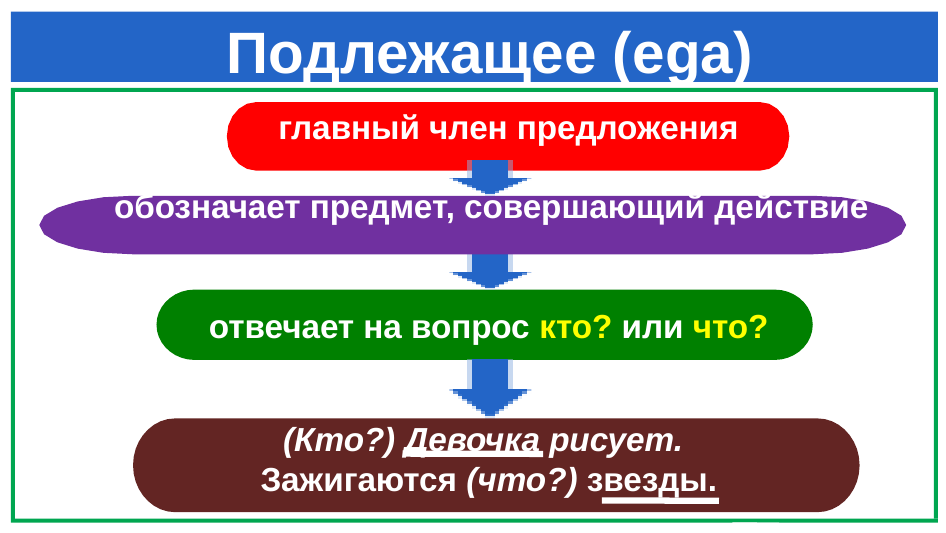

Подлежащее (ega)
#
     главный член предложения

обозначает предмет, совершающий действие

       отвечает на вопрос кто? или что?

                    (Кто?) Девочка рисует.
                 Зажигаются (что?) звезды.